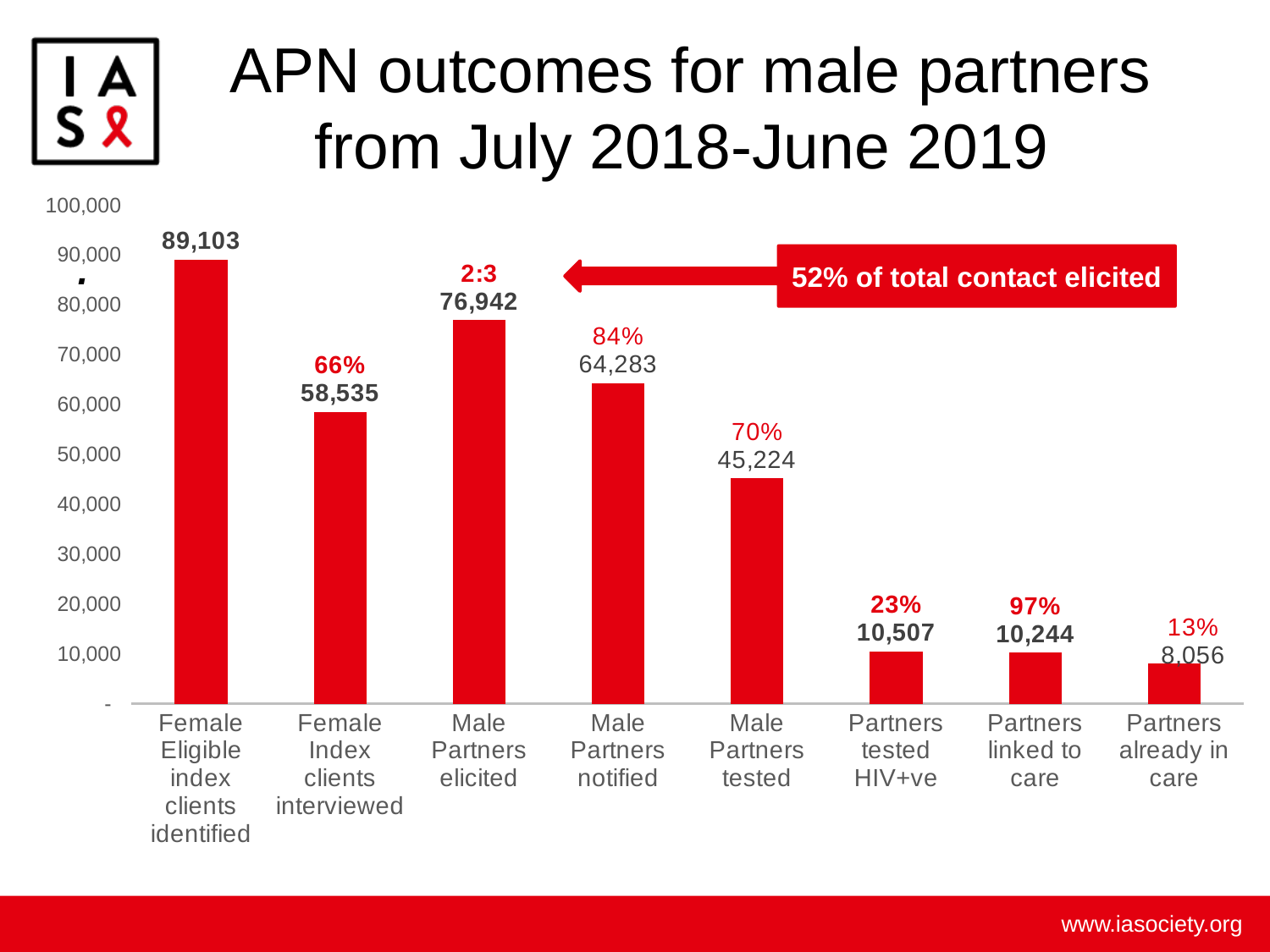

# APN outcomes for male partners from July 2018-June 2019

### Chart

| Category |  |
|---|---|
| Female Eligible index clients identified | 89103.0 |
| Female Index clients interviewed | 58535.0 |
| Male Partners elicited | 76942.0 |
| Male Partners notified | 64283.0 |
| Male Partners tested | 45224.0 |
| Partners tested HIV+ve | 10507.0 |
| Partners linked to care | 10244.0 |
| Partners already in care | 8056.0 |
.
52% of total contact elicited